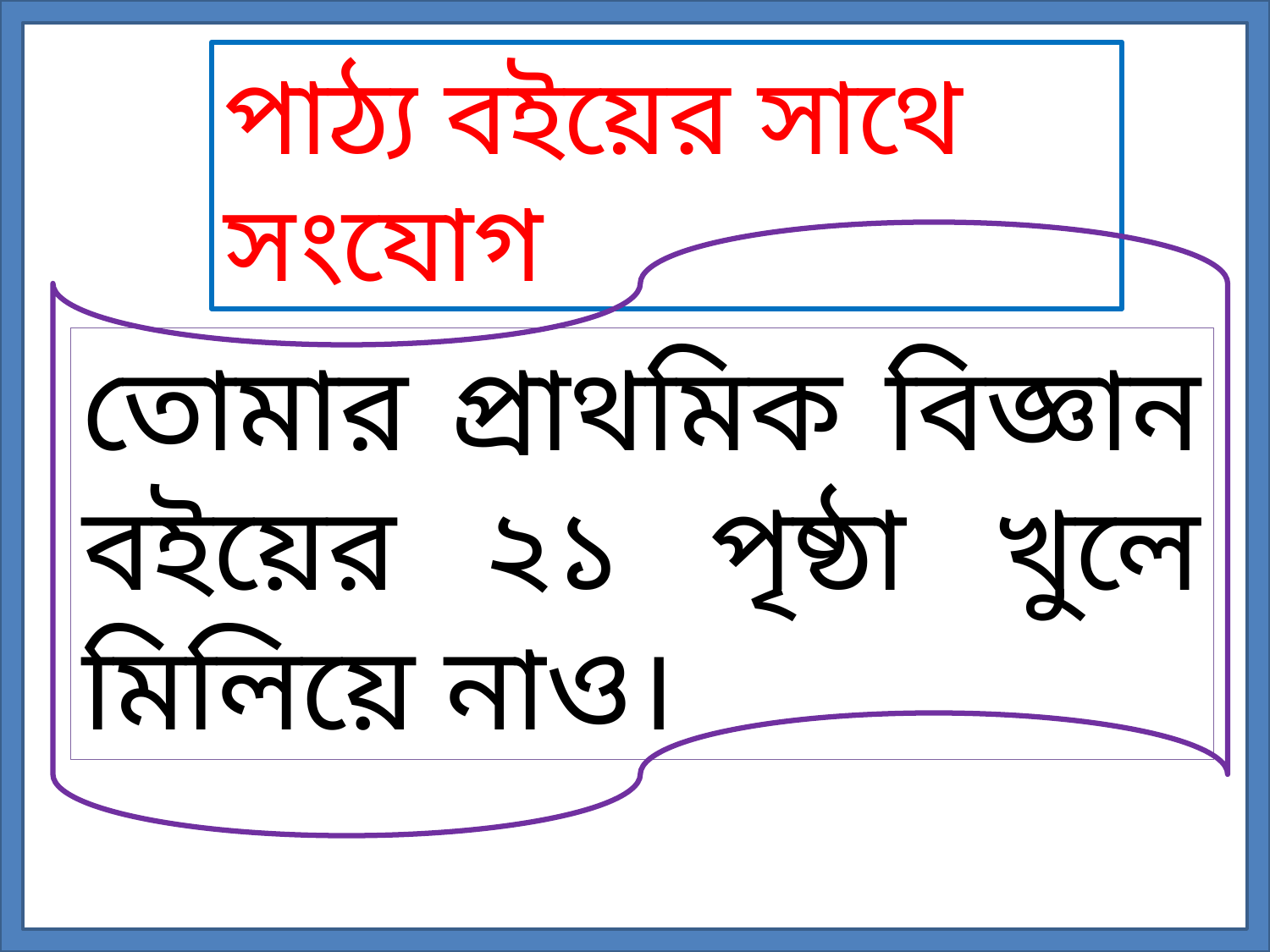

পাঠ্য বইয়ের সাথে সংযোগ

তোমার প্রাথমিক বিজ্ঞান বইয়ের ২১ পৃষ্ঠা খুলে মিলিয়ে নাও।